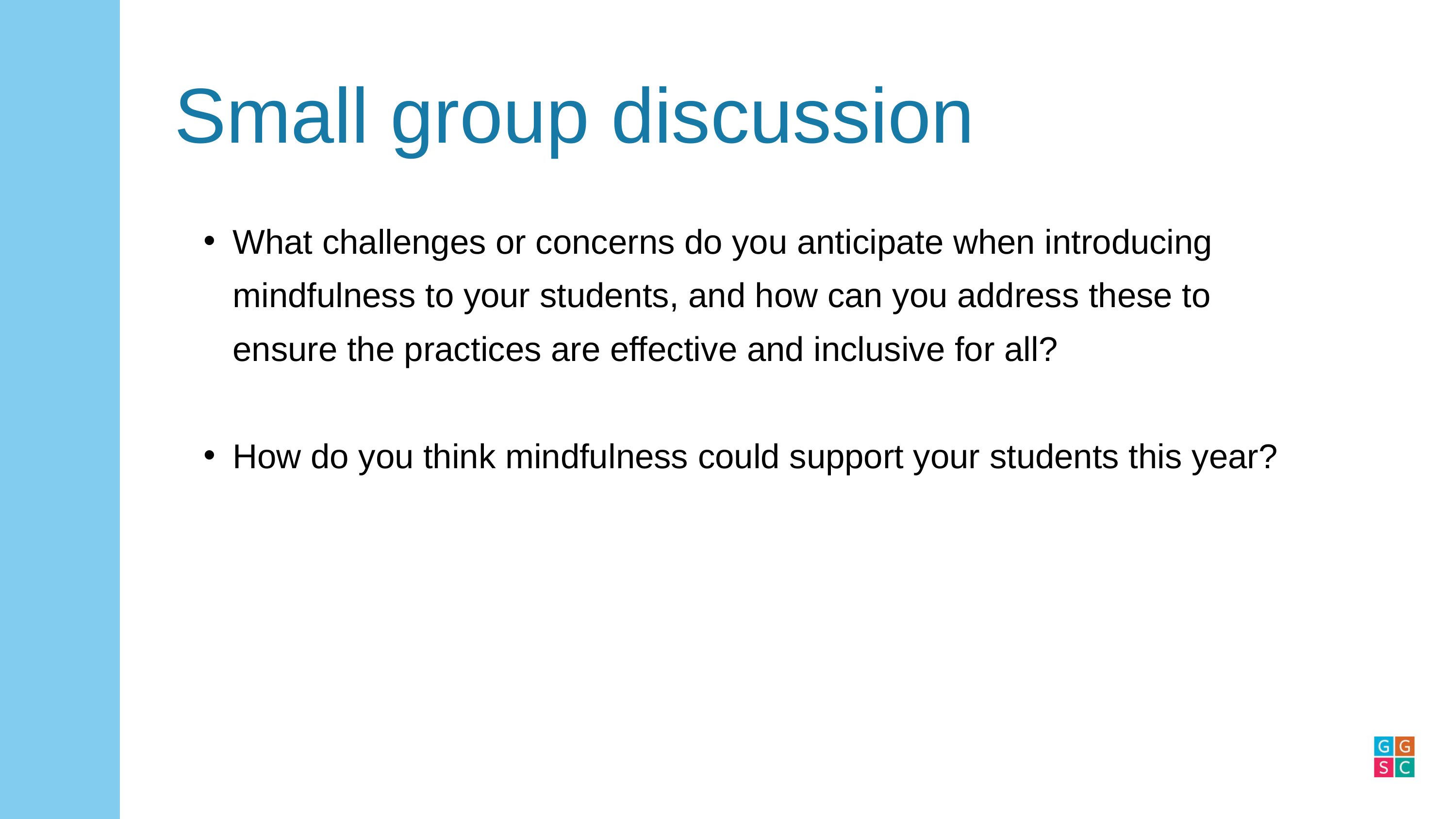

Small group discussion
What challenges or concerns do you anticipate when introducing mindfulness to your students, and how can you address these to ensure the practices are effective and inclusive for all?

How do you think mindfulness could support your students this year?